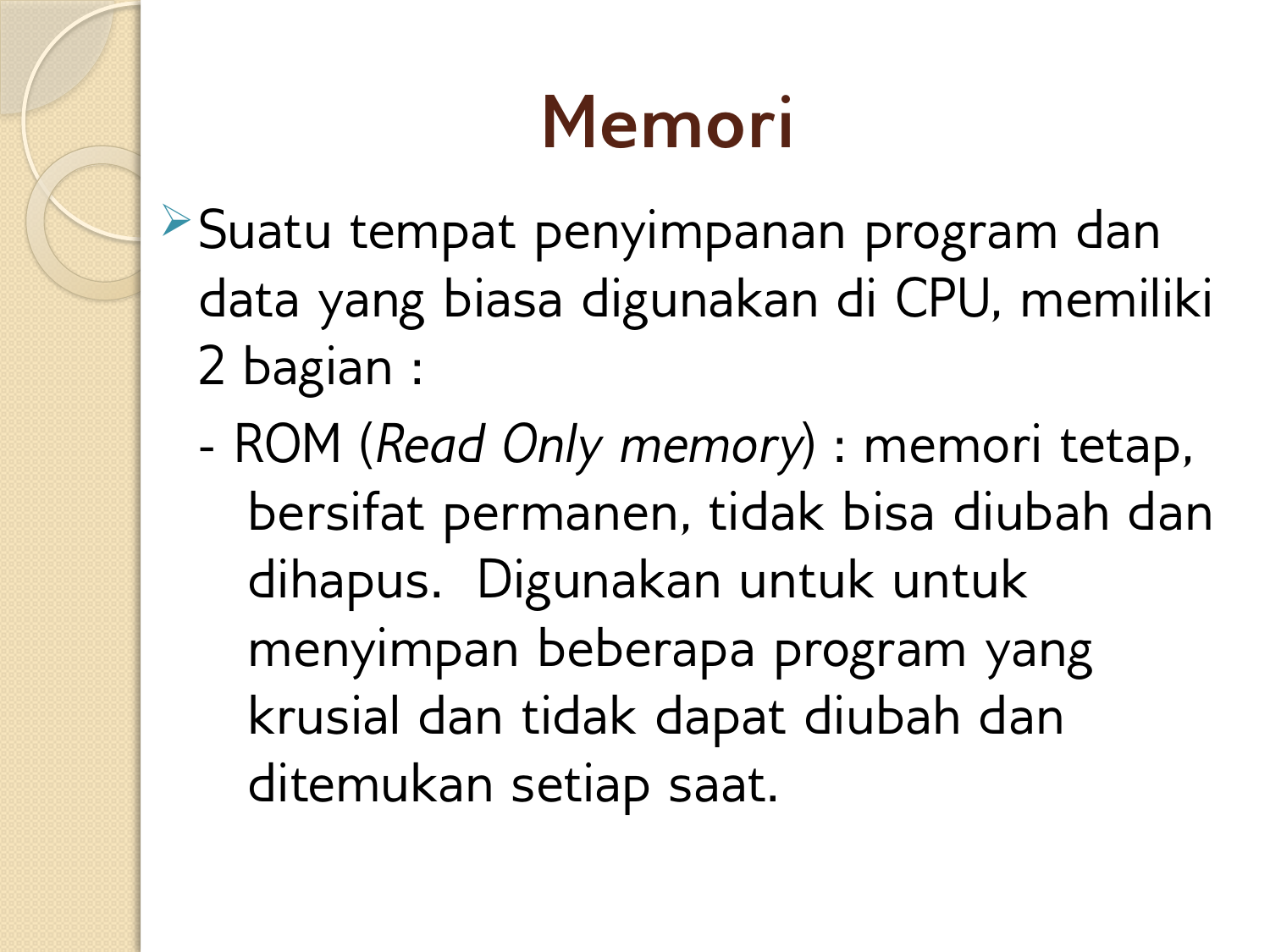

# Memori
Suatu tempat penyimpanan program dan data yang biasa digunakan di CPU, memiliki 2 bagian :
- ROM (Read Only memory) : memori tetap, bersifat permanen, tidak bisa diubah dan dihapus.  Digunakan untuk untuk menyimpan beberapa program yang krusial dan tidak dapat diubah dan ditemukan setiap saat.